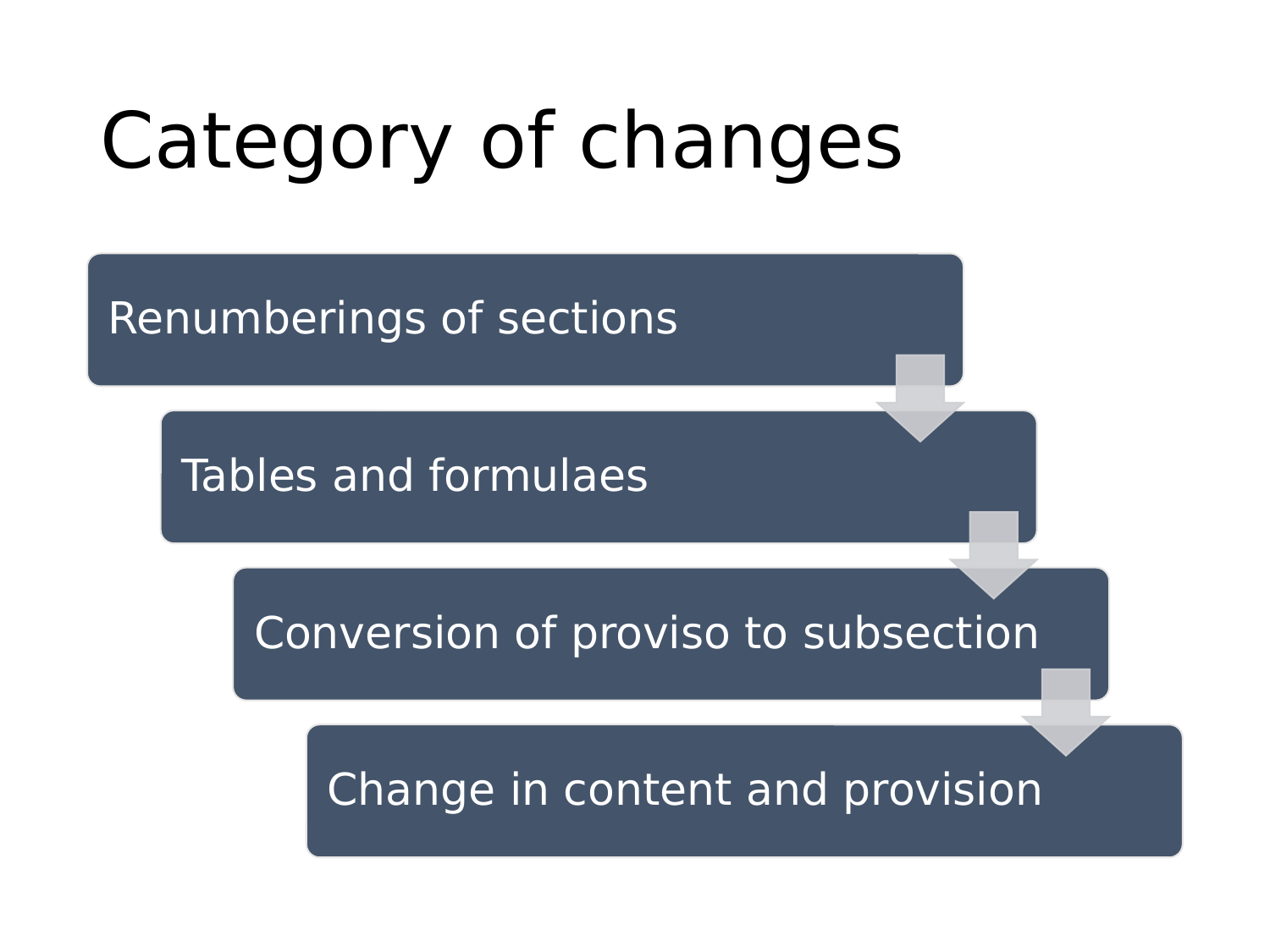

# Category of changes
Renumberings of sections
Tables and formulaes
Conversion of proviso to subsection
Change in content and provision